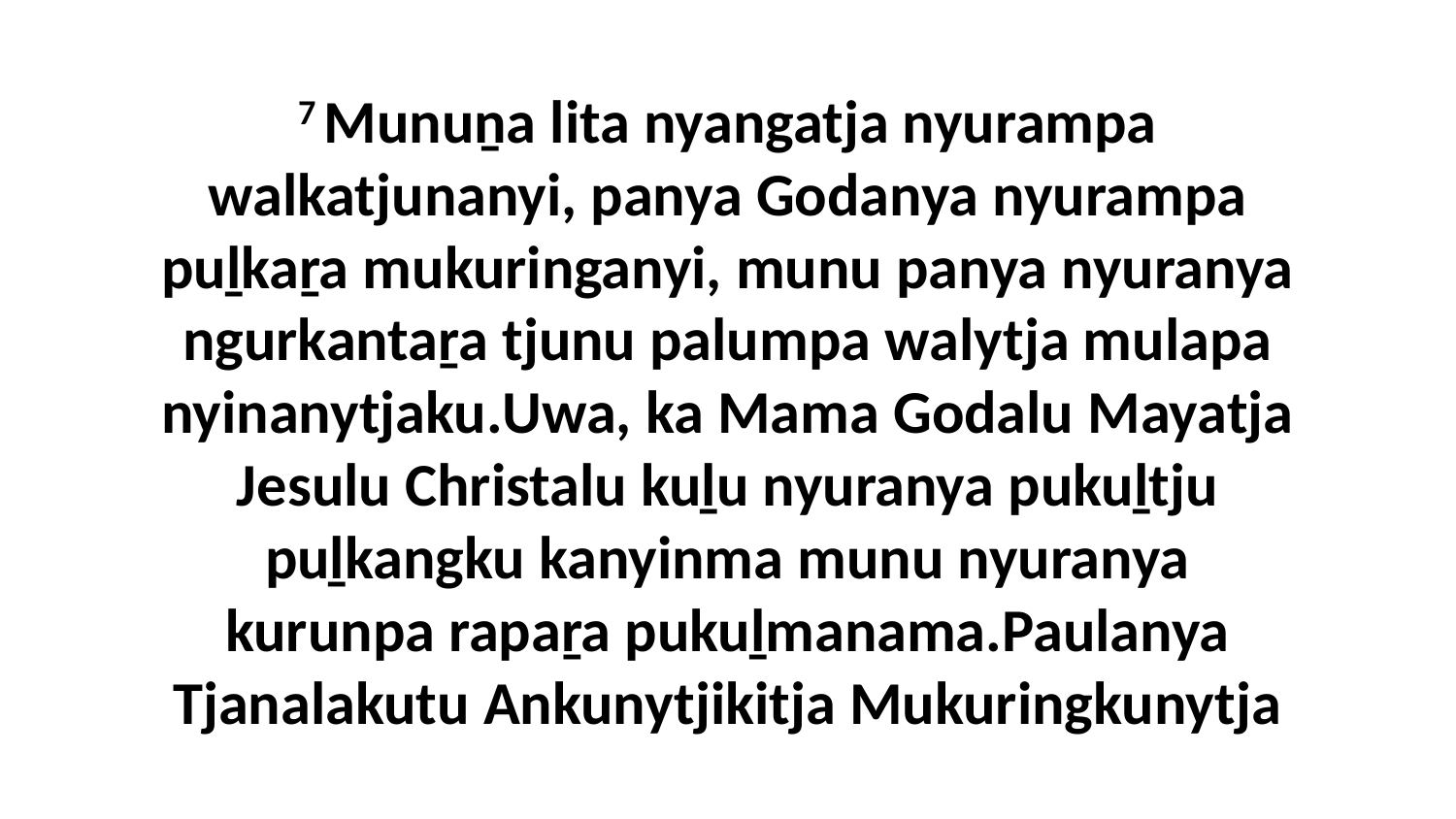

7 Munuṉa lita nyangatja nyurampa walkatjunanyi, panya Godanya nyurampa puḻkaṟa mukuringanyi, munu panya nyuranya ngurkantaṟa tjunu palumpa walytja mulapa nyinanytjaku.Uwa, ka Mama Godalu Mayatja Jesulu Christalu kuḻu nyuranya pukuḻtju puḻkangku kanyinma munu nyuranya kurunpa rapaṟa pukuḻmanama.Paulanya Tjanalakutu Ankunytjikitja Mukuringkunytja